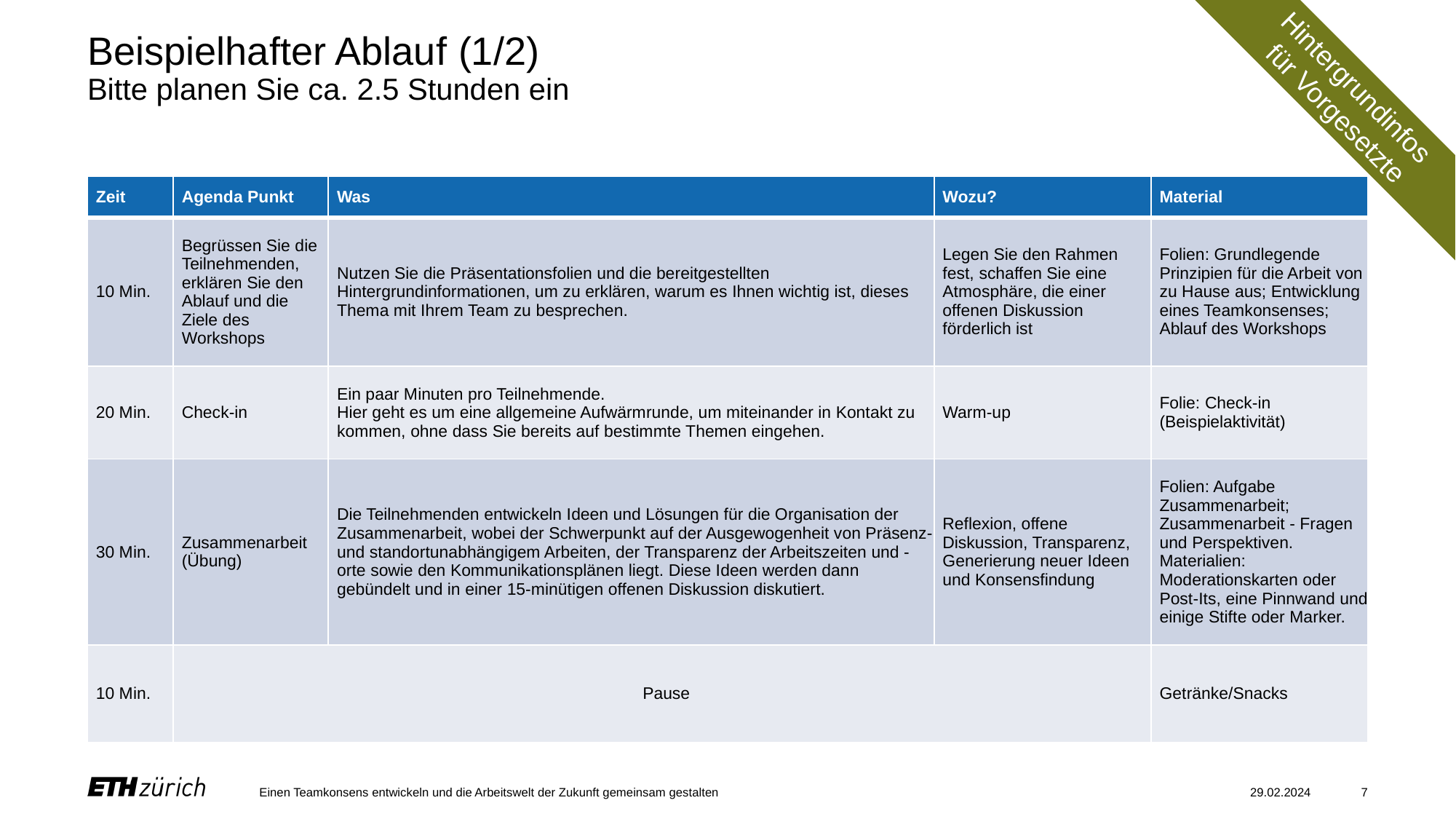

# Beispielhafter Ablauf (1/2) Bitte planen Sie ca. 2.5 Stunden ein
Hintergrundinfos
für Vorgesetzte
| Zeit | Agenda Punkt | Was | Wozu? | Material |
| --- | --- | --- | --- | --- |
| 10 Min. | Begrüssen Sie die Teilnehmenden, erklären Sie den Ablauf und die Ziele des Workshops | Nutzen Sie die Präsentationsfolien und die bereitgestellten Hintergrundinformationen, um zu erklären, warum es Ihnen wichtig ist, dieses Thema mit Ihrem Team zu besprechen. | Legen Sie den Rahmen fest, schaffen Sie eine Atmosphäre, die einer offenen Diskussion förderlich ist | Folien: Grundlegende Prinzipien für die Arbeit von zu Hause aus; Entwicklung eines Teamkonsenses; Ablauf des Workshops |
| 20 Min. | Check-in | Ein paar Minuten pro Teilnehmende. Hier geht es um eine allgemeine Aufwärmrunde, um miteinander in Kontakt zu kommen, ohne dass Sie bereits auf bestimmte Themen eingehen. | Warm-up | Folie: Check-in (Beispielaktivität) |
| 30 Min. | Zusammenarbeit (Übung) | Die Teilnehmenden entwickeln Ideen und Lösungen für die Organisation der Zusammenarbeit, wobei der Schwerpunkt auf der Ausgewogenheit von Präsenz- und standortunabhängigem Arbeiten, der Transparenz der Arbeitszeiten und -orte sowie den Kommunikationsplänen liegt. Diese Ideen werden dann gebündelt und in einer 15-minütigen offenen Diskussion diskutiert. | Reflexion, offene Diskussion, Transparenz, Generierung neuer Ideen und Konsensfindung | Folien: Aufgabe Zusammenarbeit; Zusammenarbeit - Fragen und Perspektiven. Materialien: Moderationskarten oder Post-Its, eine Pinnwand und einige Stifte oder Marker. |
| 10 Min. | Pause |  |  | Getränke/Snacks |
Einen Teamkonsens entwickeln und die Arbeitswelt der Zukunft gemeinsam gestalten
29.02.2024
7